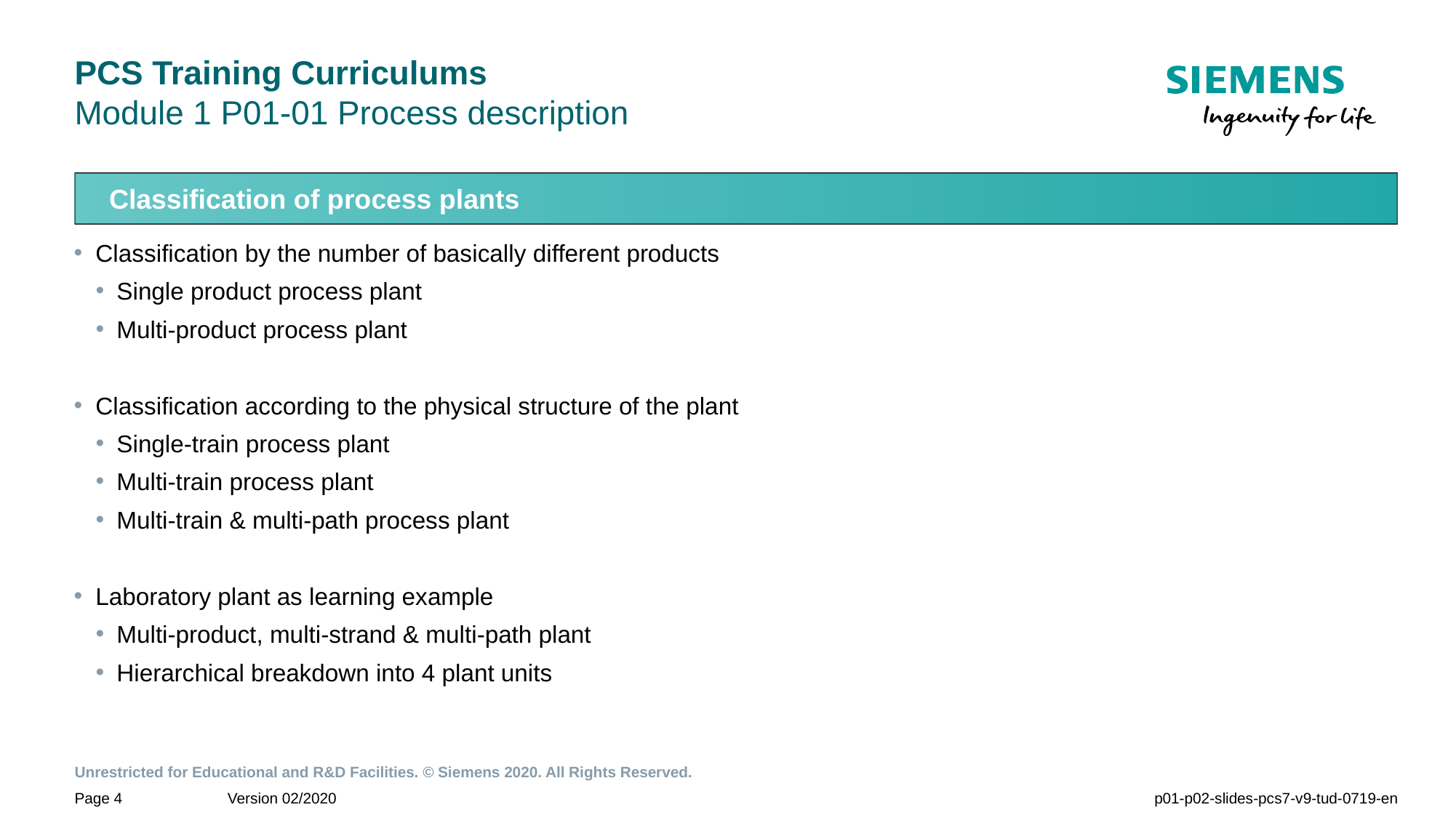

# PCS Training Curriculums Module 1 P01-01 Process description
Classification of process plants
Classification by the number of basically different products
Single product process plant
Multi-product process plant

Classification according to the physical structure of the plant
Single-train process plant
Multi-train process plant
Multi-train & multi-path process plant

Laboratory plant as learning example
Multi-product, multi-strand & multi-path plant
Hierarchical breakdown into 4 plant units